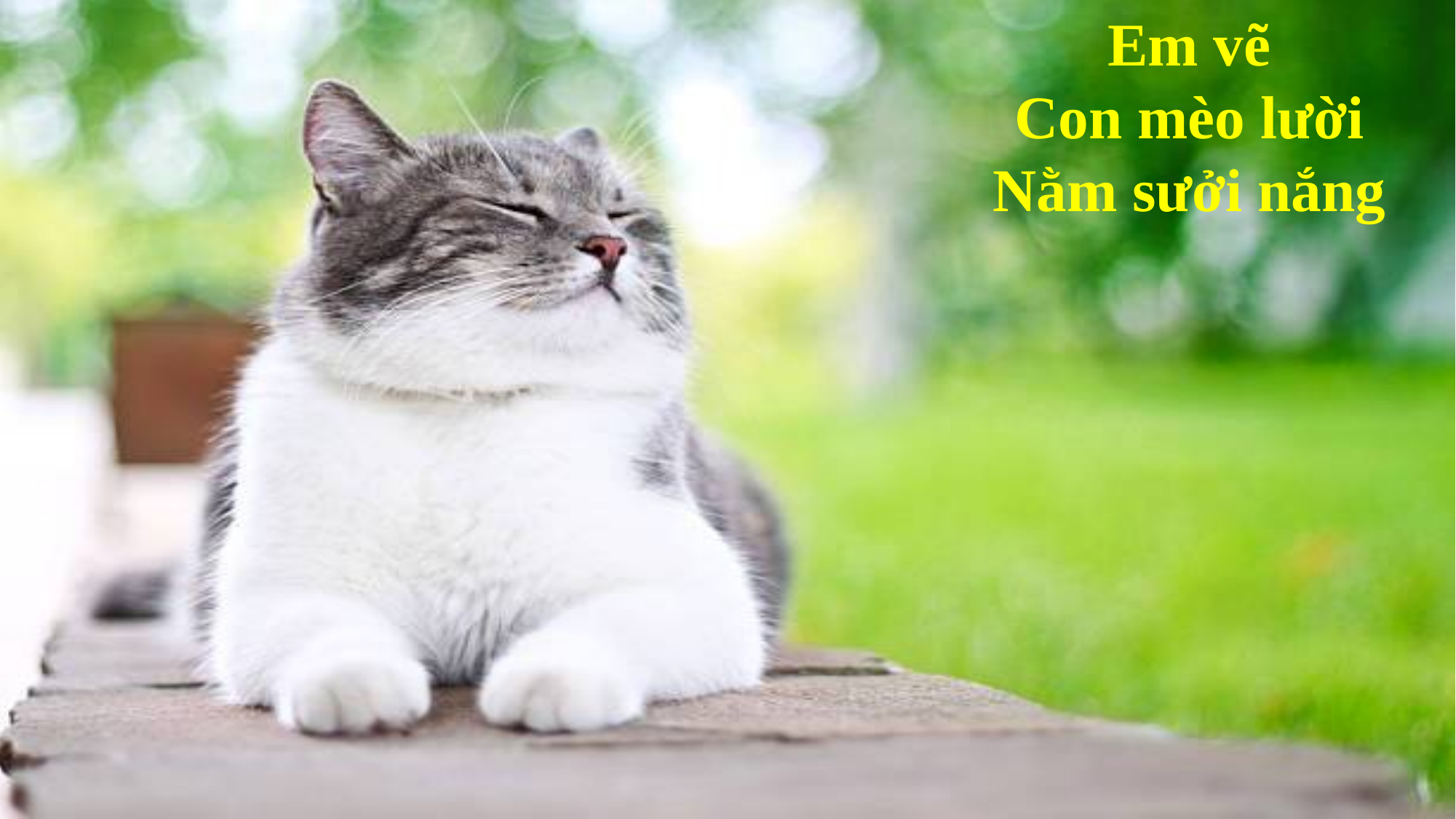

Em vẽ
Con mèo lười
Nằm sưởi nắng